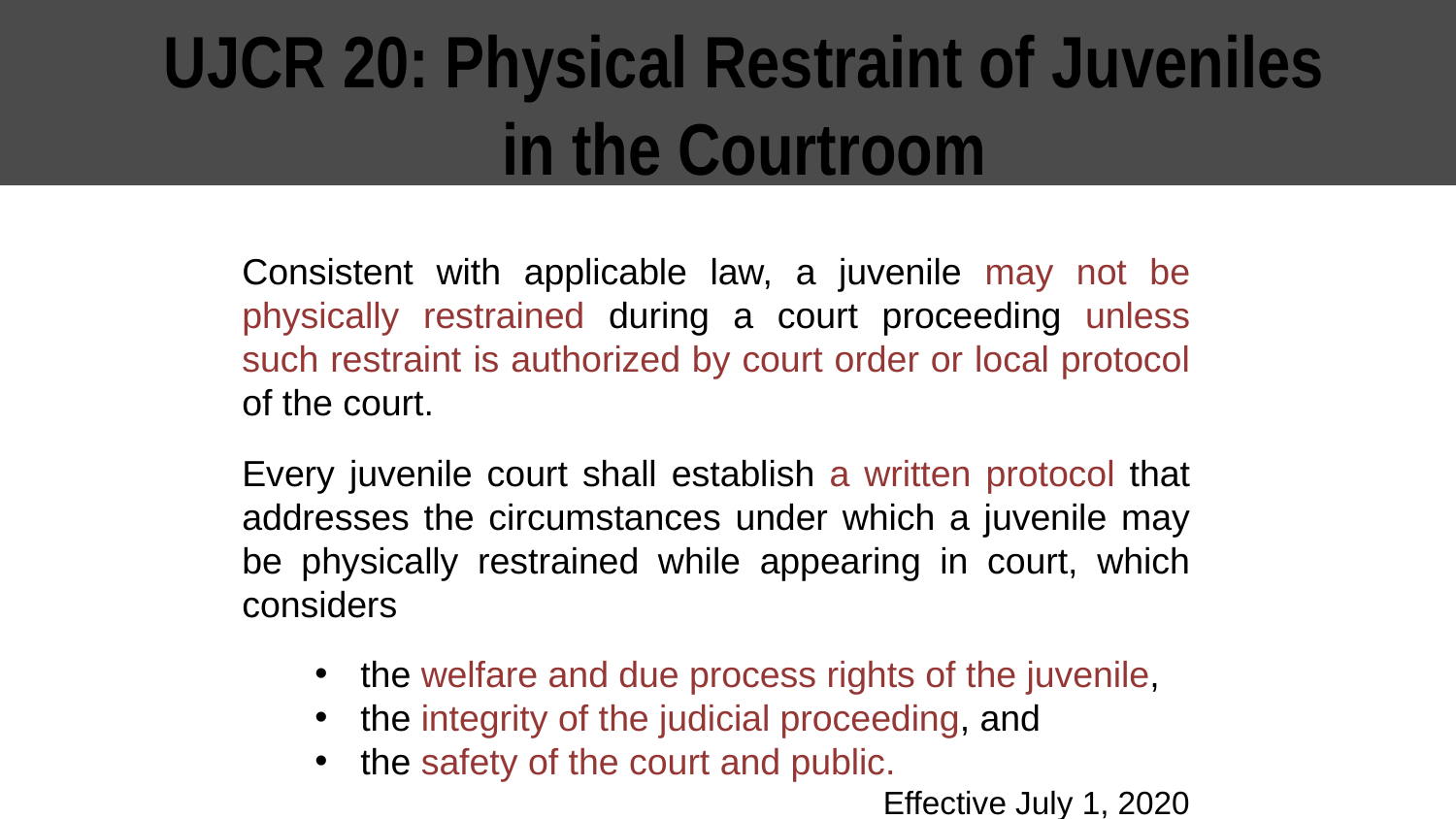

# UJCR 20: Physical Restraint of Juveniles in the Courtroom
Consistent with applicable law, a juvenile may not be physically restrained during a court proceeding unless such restraint is authorized by court order or local protocol of the court.

Every juvenile court shall establish a written protocol that addresses the circumstances under which a juvenile may be physically restrained while appearing in court, which considers

the welfare and due process rights of the juvenile,
the integrity of the judicial proceeding, and
the safety of the court and public.
Effective July 1, 2020